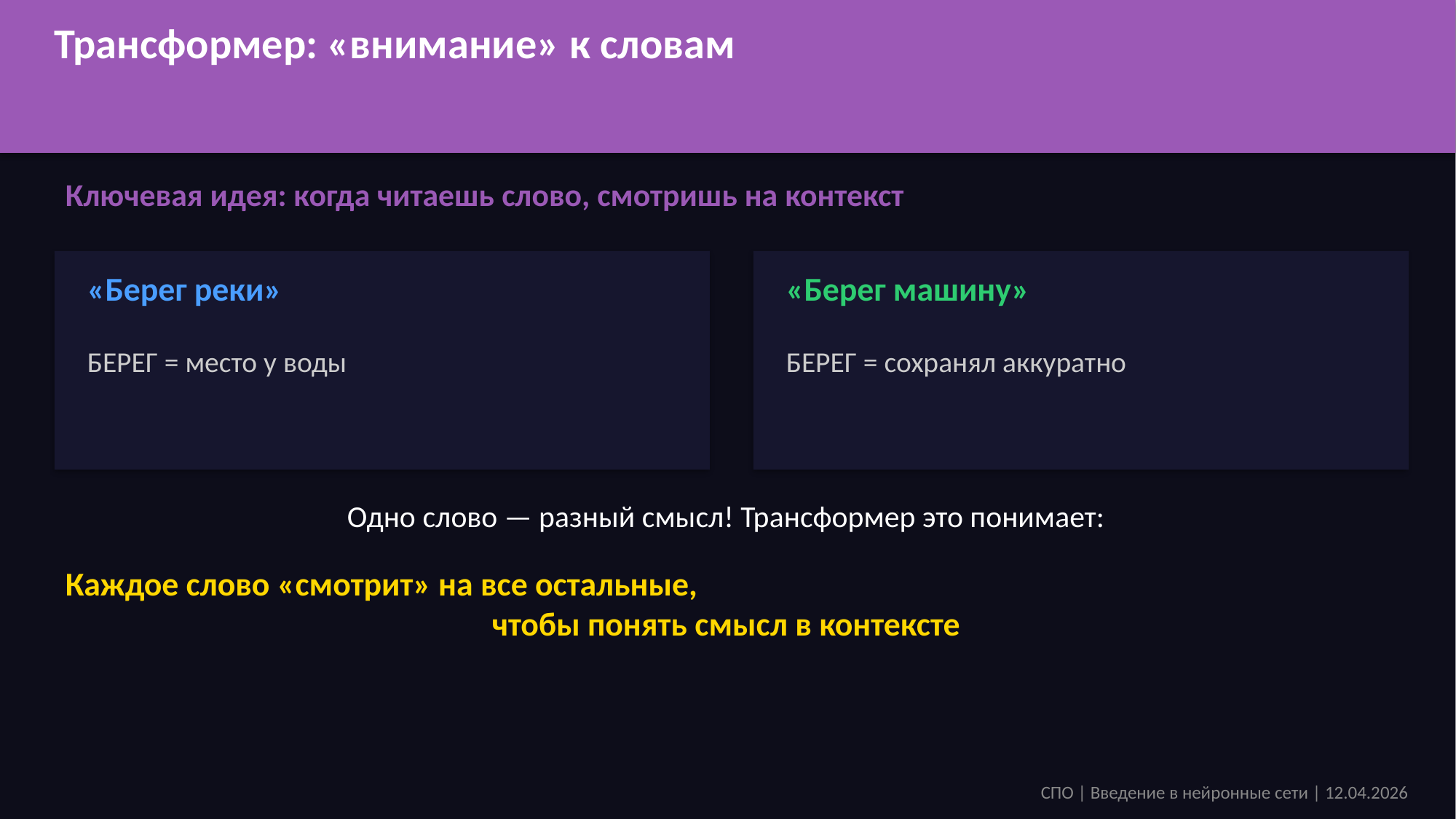

Трансформер: «внимание» к словам
Ключевая идея: когда читаешь слово, смотришь на контекст

«Берег реки»
«Берег машину»
БЕРЕГ = место у воды
БЕРЕГ = сохранял аккуратно
Одно слово — разный смысл! Трансформер это понимает:
Каждое слово «смотрит» на все остальные,
чтобы понять смысл в контексте
СПО | Введение в нейронные сети | 12.04.2026